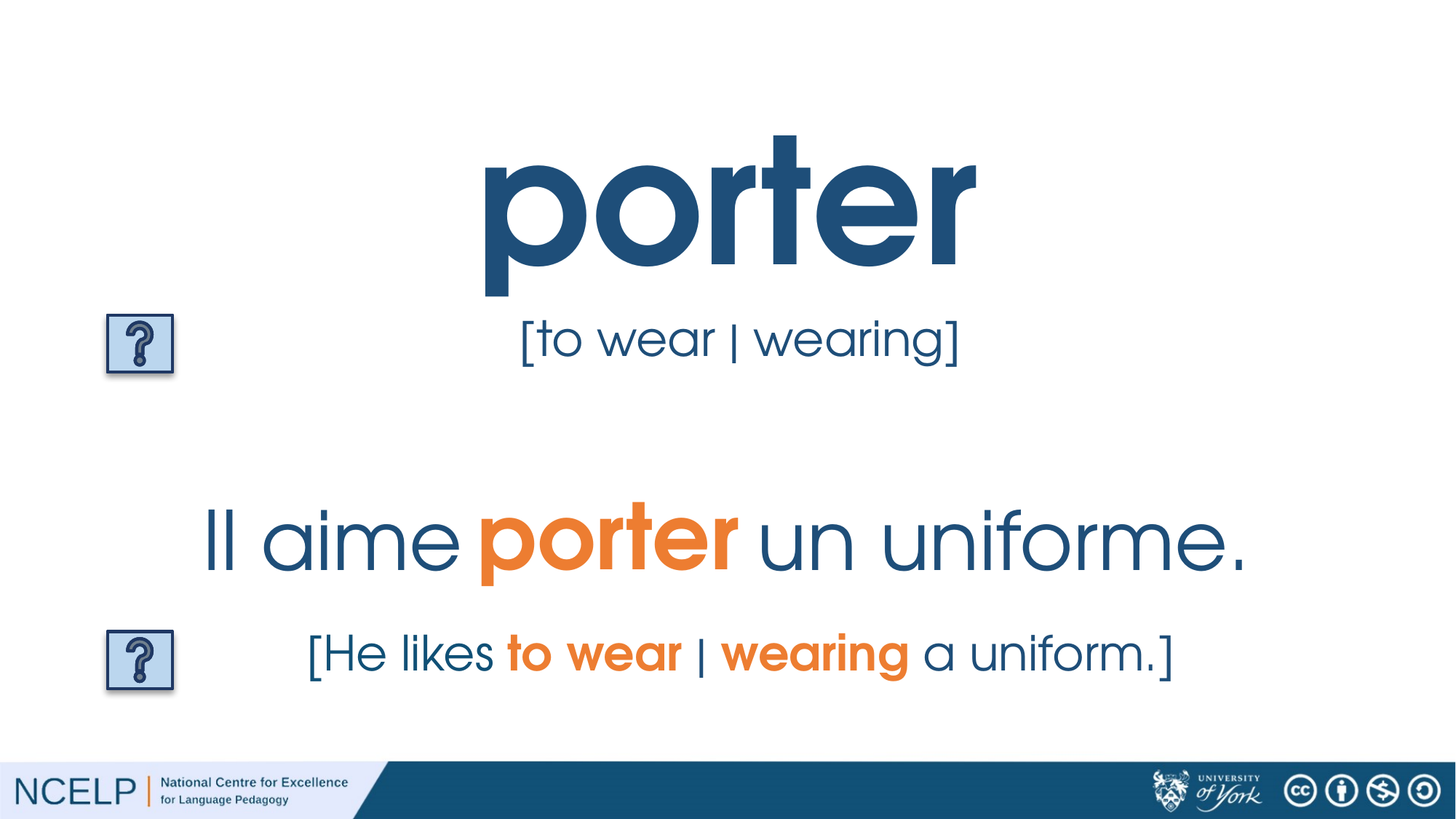

# porter
[to wear | wearing]

porter
Il aime             un uniforme.
[He likes to wear | wearing a uniform.]